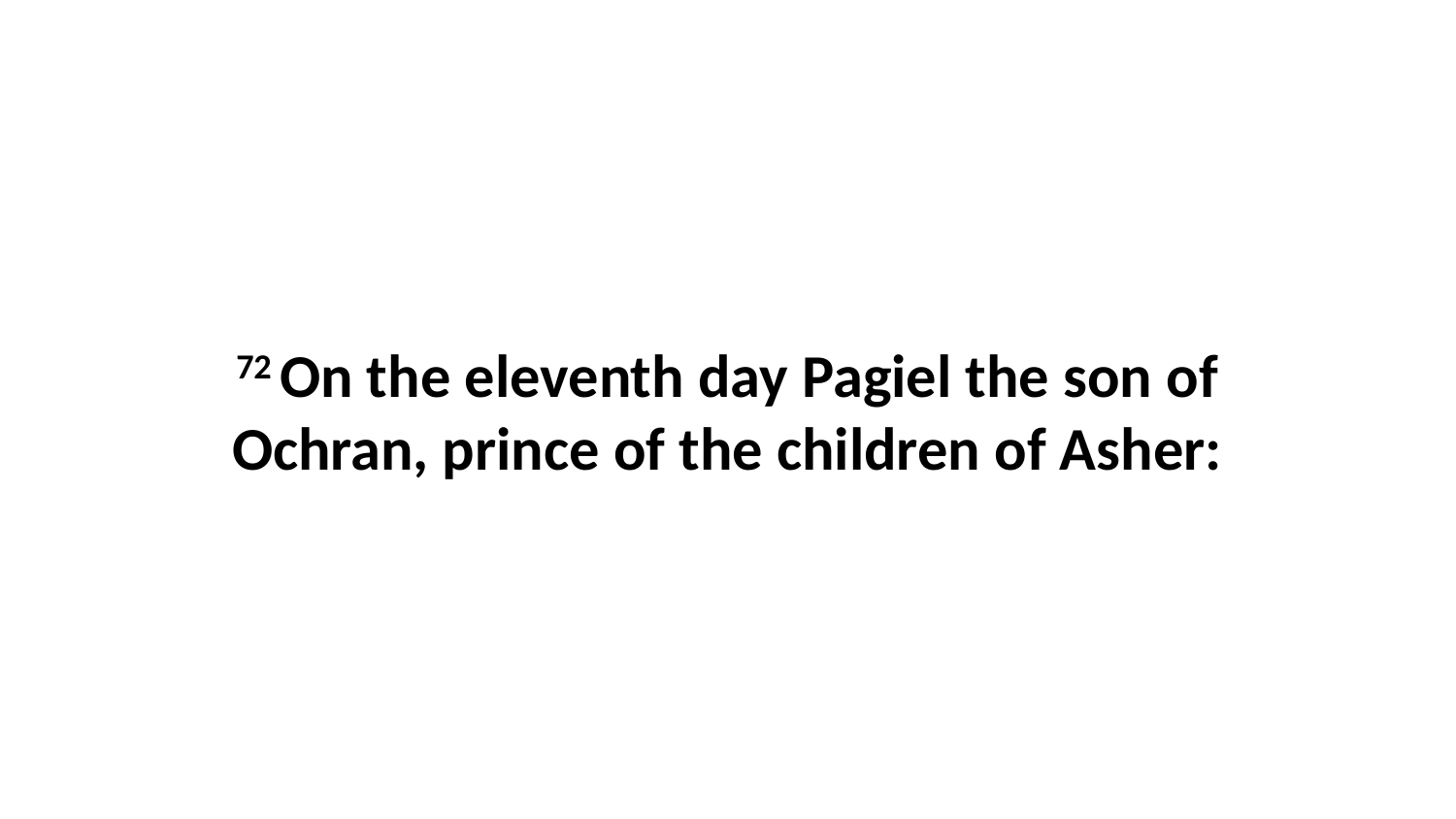

72 On the eleventh day Pagiel the son of Ochran, prince of the children of Asher: